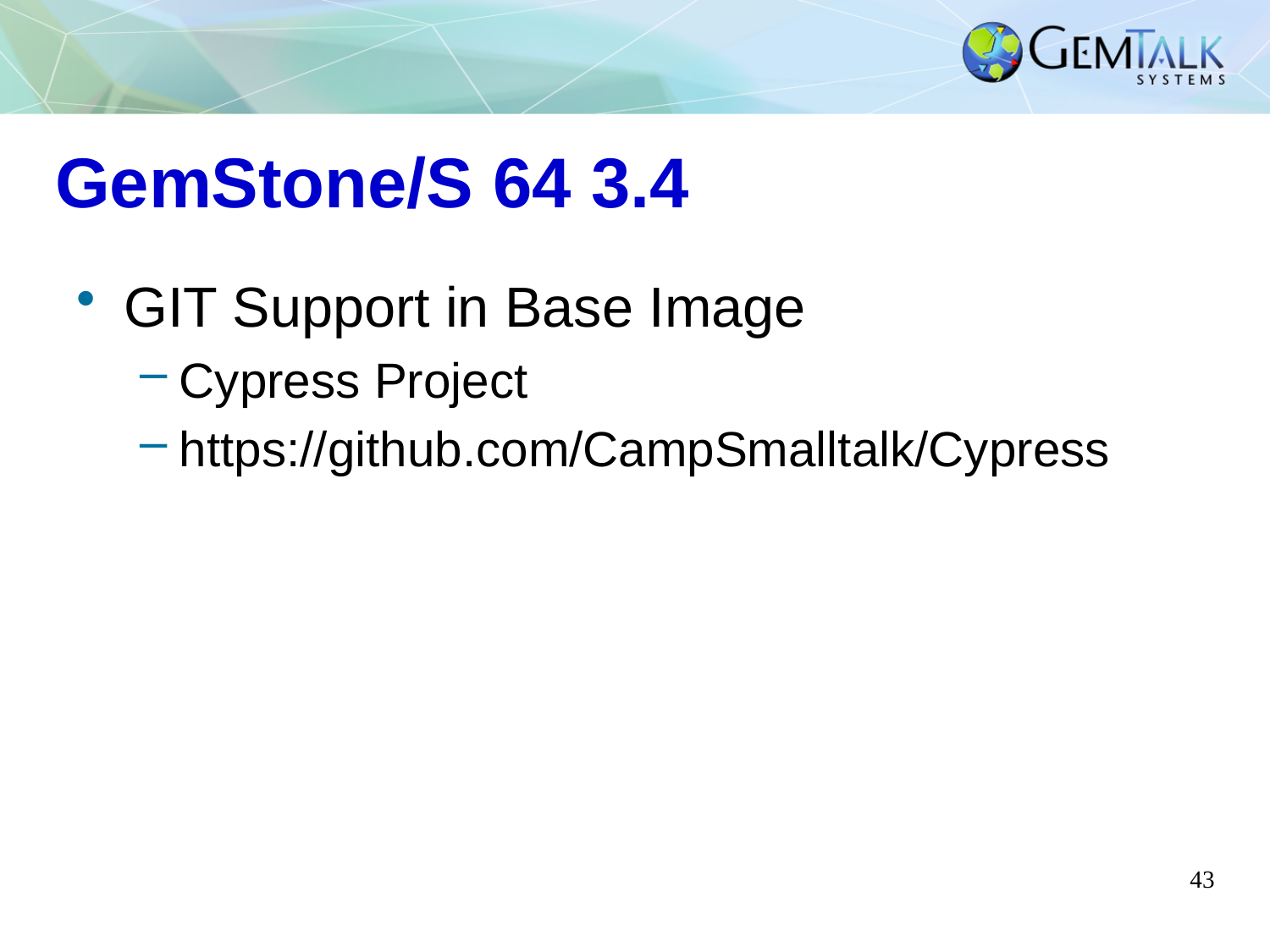

# GemStone/S 64 3.4
GIT Support in Base Image
Cypress Project
https://github.com/CampSmalltalk/Cypress

43